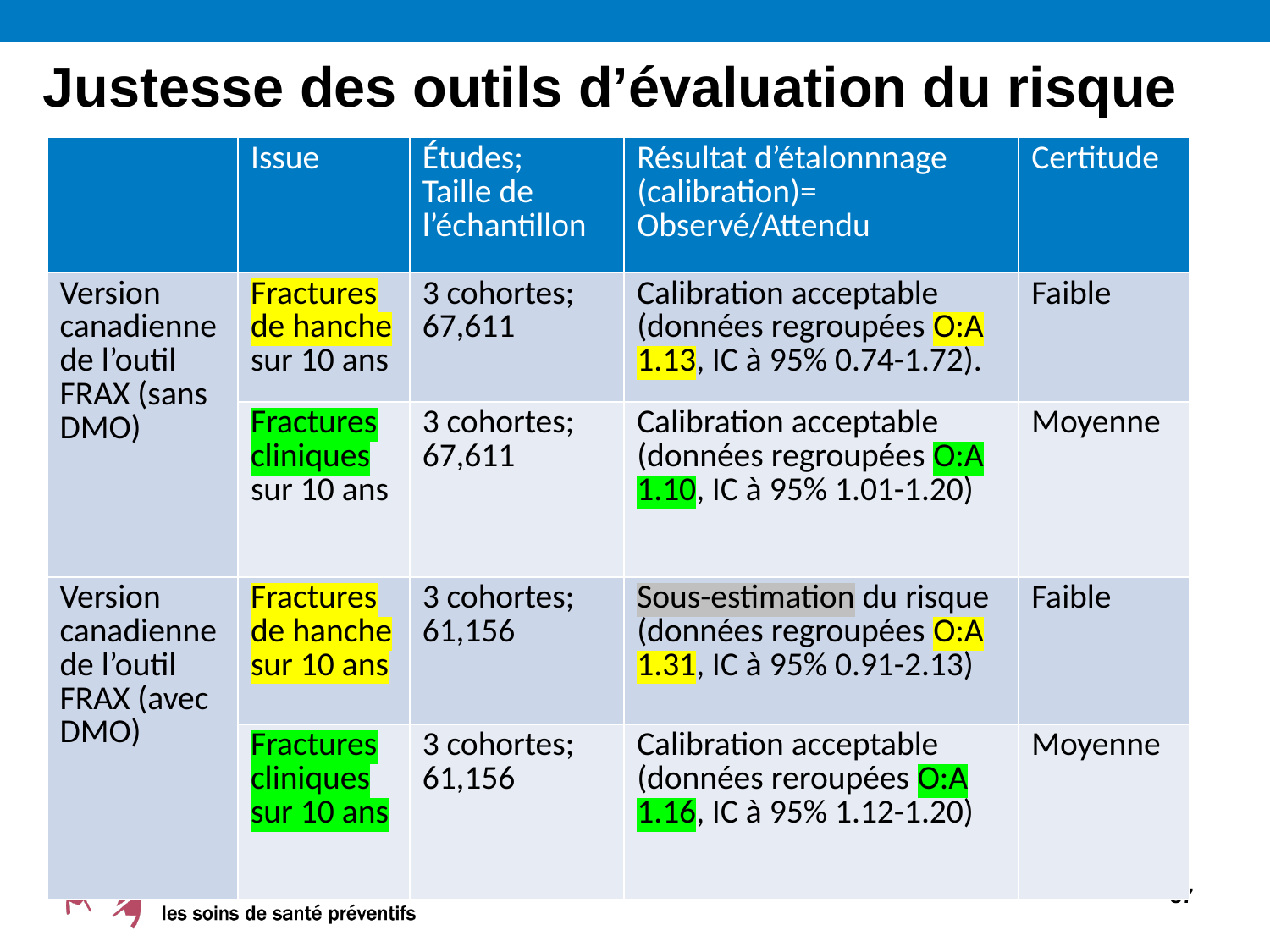

# Justesse des outils d’évaluation du risque
|  | Issue | Études; Taille de l’échantillon | Résultat d’étalonnnage (calibration)= Observé/Attendu | Certitude |
| --- | --- | --- | --- | --- |
| Version canadienne de l’outil FRAX (sans DMO) | Fractures de hanche sur 10 ans | 3 cohortes; 67,611 | Calibration acceptable (données regroupées O:A 1.13, IC à 95% 0.74-1.72). | Faible |
|  | Fractures cliniques sur 10 ans | 3 cohortes; 67,611 | Calibration acceptable (données regroupées O:A 1.10, IC à 95% 1.01-1.20) | Moyenne |
| Version canadienne de l’outil FRAX (avec DMO) | Fractures de hanche sur 10 ans | 3 cohortes; 61,156 | Sous-estimation du risque (données regroupées O:A 1.31, IC à 95% 0.91-2.13) | Faible |
|  | Fractures cliniques sur 10 ans | 3 cohortes; 61,156 | Calibration acceptable (données reroupées O:A 1.16, IC à 95% 1.12-1.20) | Moyenne |
37